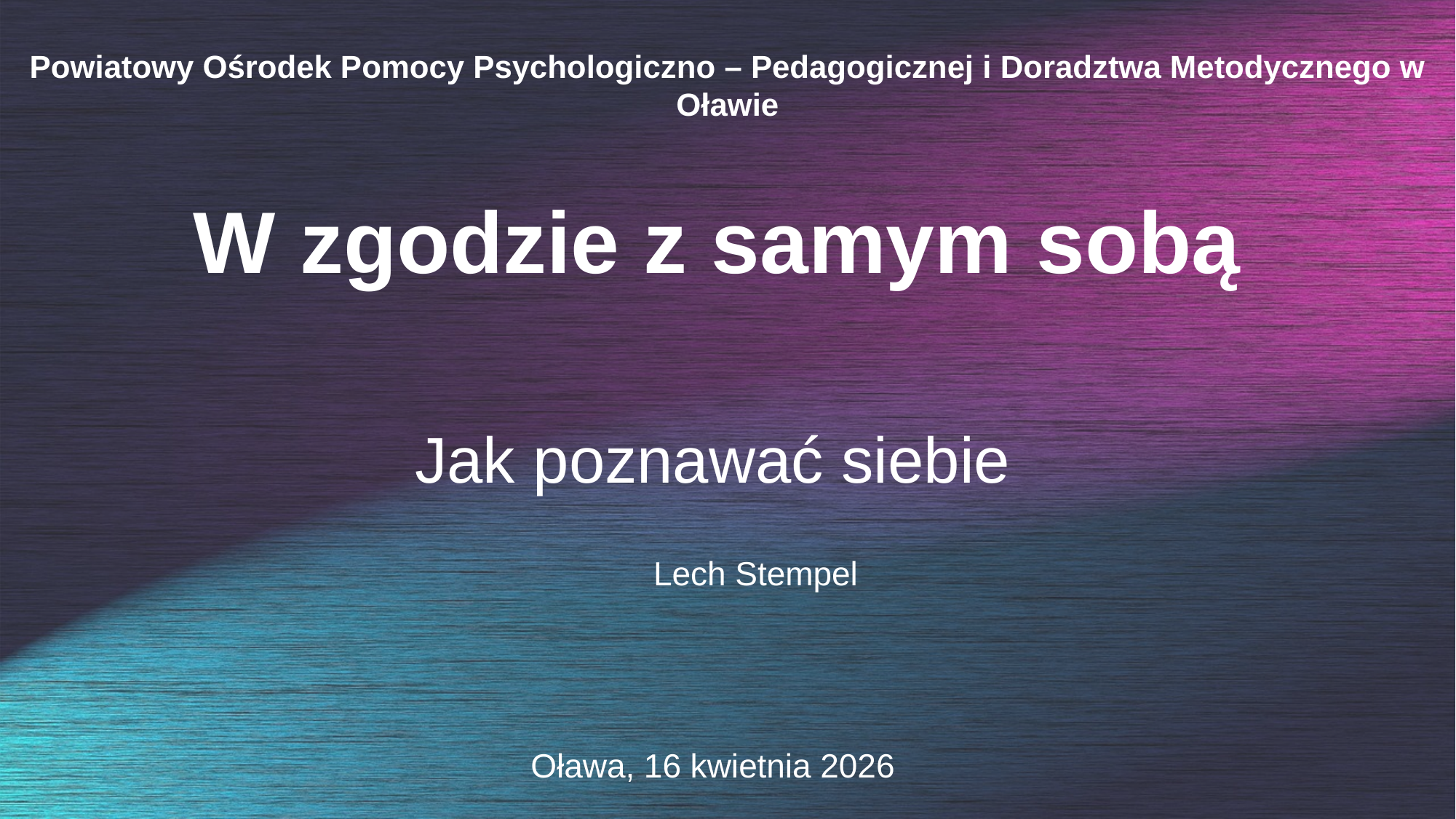

Powiatowy Ośrodek Pomocy Psychologiczno – Pedagogicznej i Doradztwa Metodycznego w Oławie
# W zgodzie z samym sobą
Jak poznawać siebie

							Lech Stempel

Oława, 16 kwietnia 2026